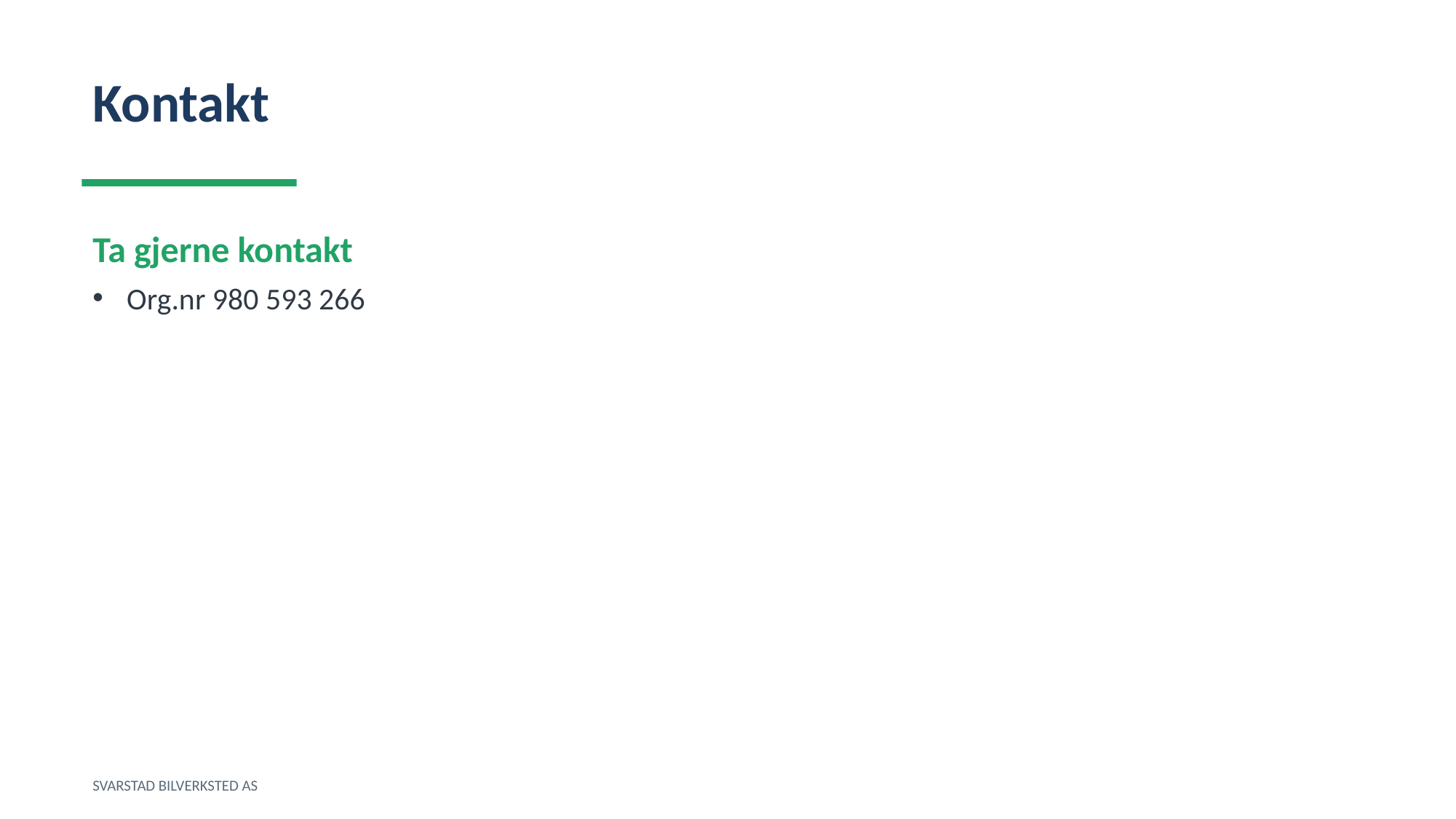

Kontakt

Ta gjerne kontakt
Org.nr 980 593 266
SVARSTAD BILVERKSTED AS